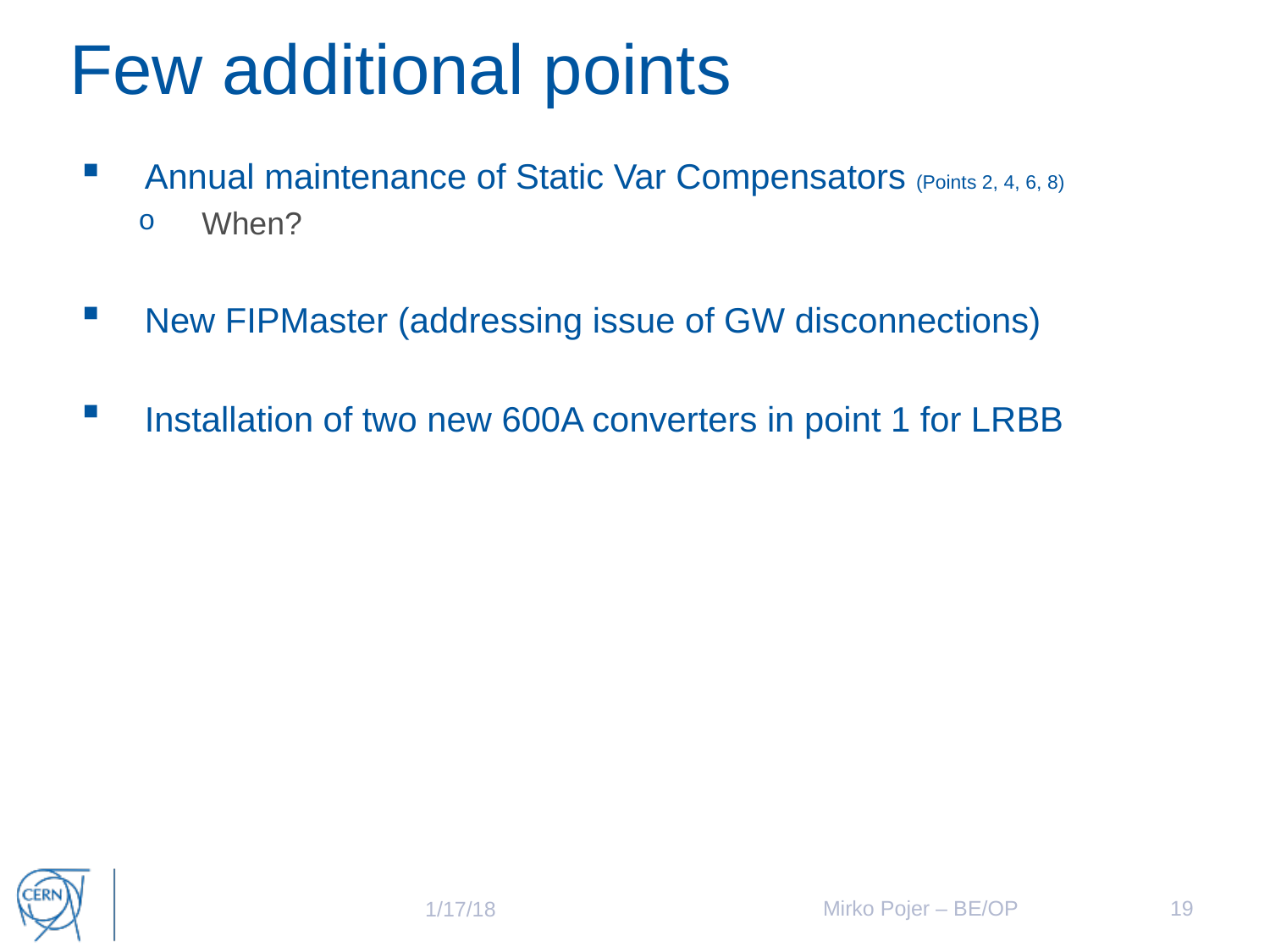

# Few additional points
Annual maintenance of Static Var Compensators (Points 2, 4, 6, 8)
When?

New FIPMaster (addressing issue of GW disconnections)

Installation of two new 600A converters in point 1 for LRBB

Mirko Pojer – BE/OP
19
1/17/18